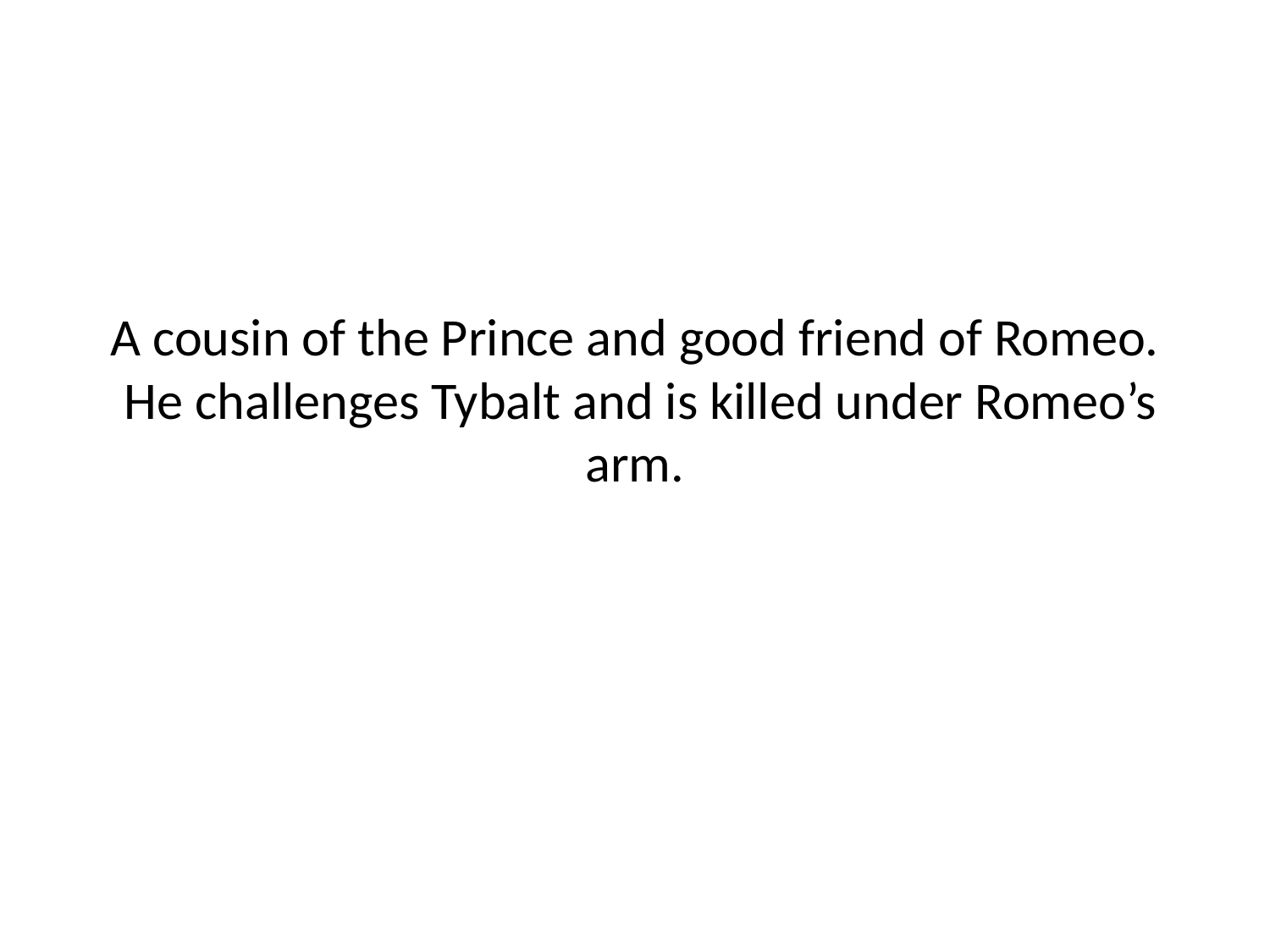

# A cousin of the Prince and good friend of Romeo.  He challenges Tybalt and is killed under Romeo’s arm.